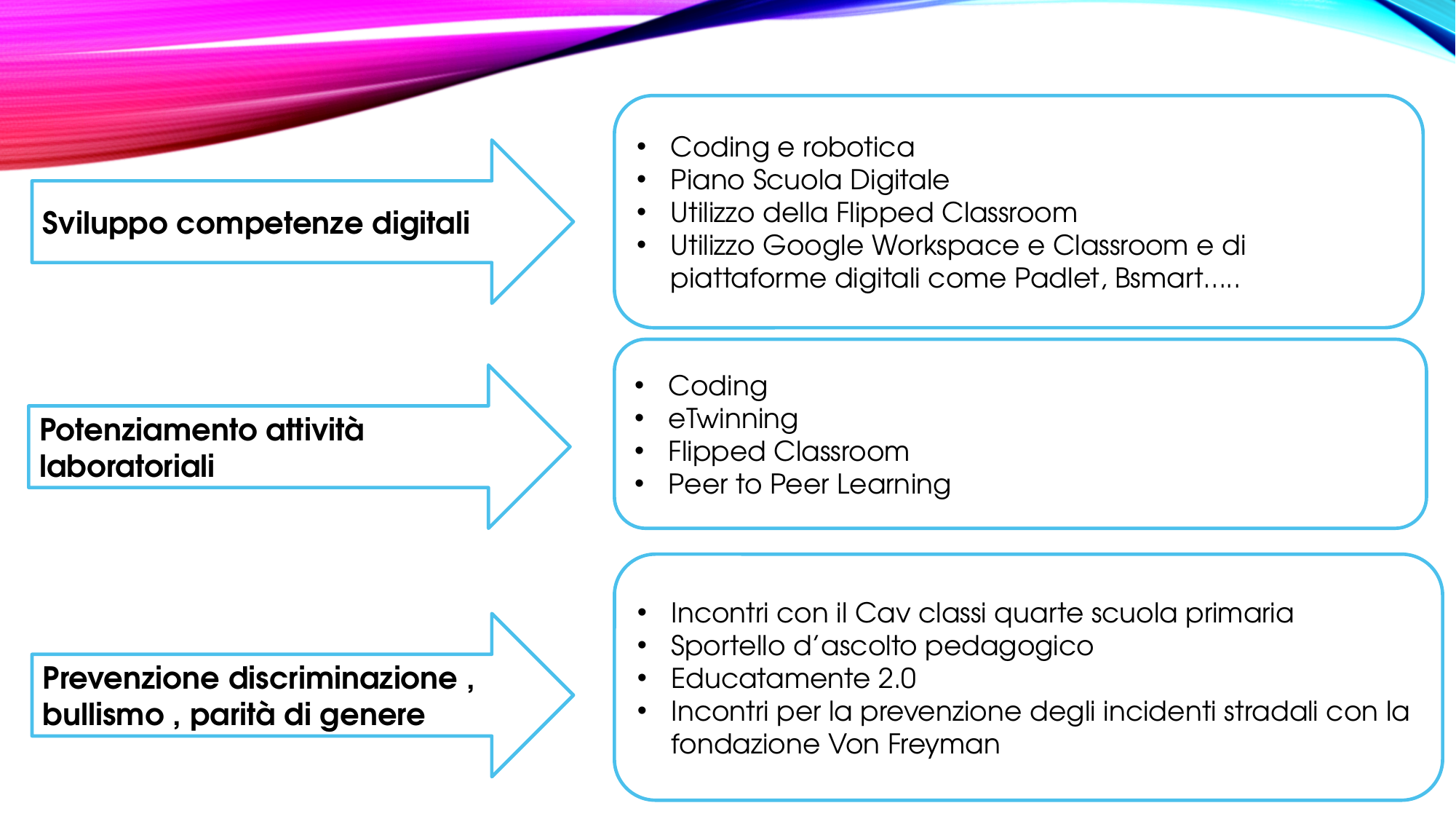

Coding e robotica
Piano Scuola Digitale
Utilizzo della Flipped Classroom
Utilizzo Google Workspace e Classroom e di piattaforme digitali come Padlet, Bsmart…..

Sviluppo competenze digitali
Coding
eTwinning
Flipped Classroom
Peer to Peer Learning
Potenziamento attività laboratoriali
Incontri con il Cav classi quarte scuola primaria
Sportello d’ascolto pedagogico
Educatamente 2.0
Incontri per la prevenzione degli incidenti stradali con la fondazione Von Freyman
Prevenzione discriminazione , bullismo , parità di genere